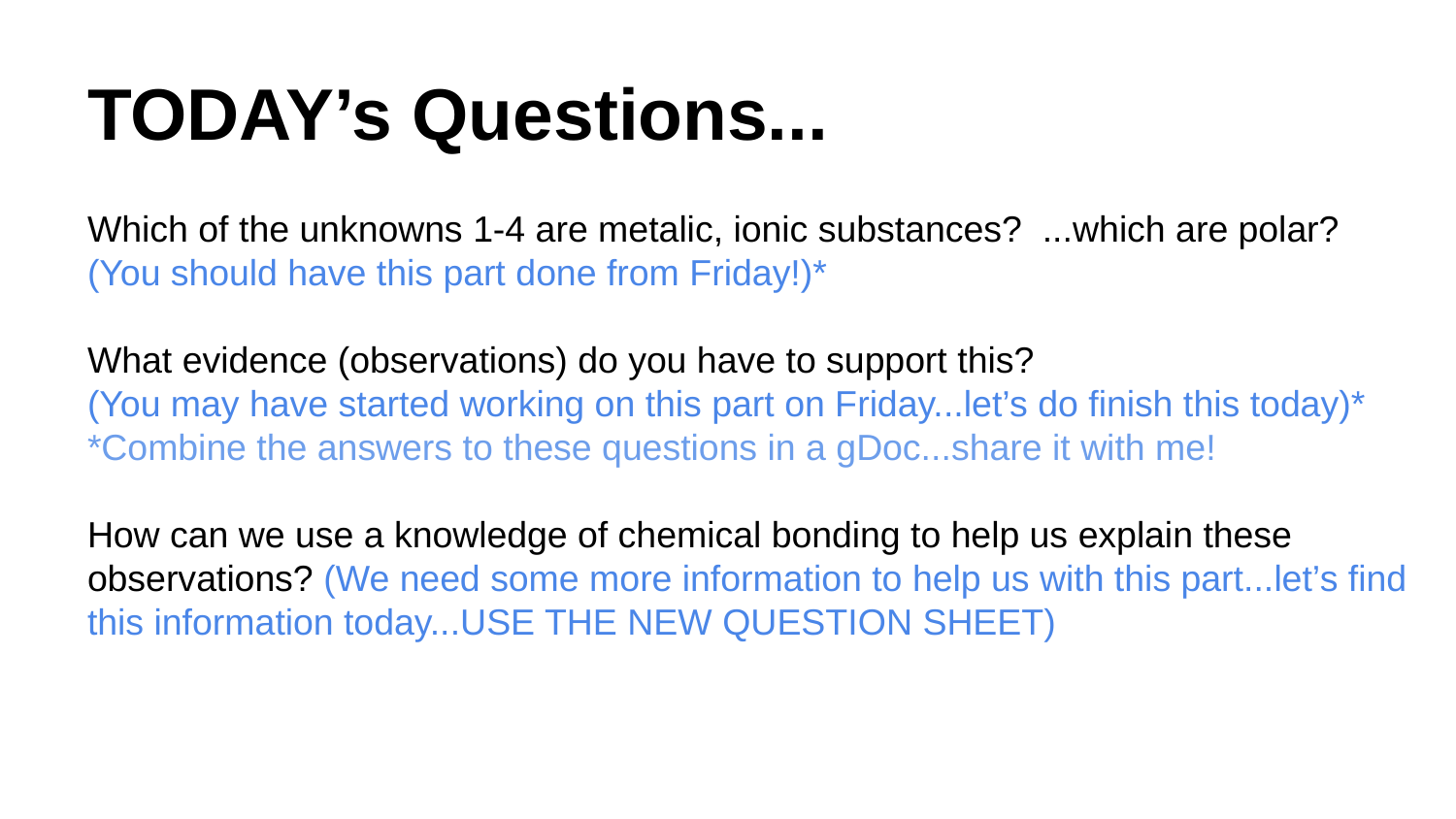

# TODAY’s Questions...
Which of the unknowns 1-4 are metalic, ionic substances?  ...which are polar?
(You should have this part done from Friday!)*

What evidence (observations) do you have to support this?
(You may have started working on this part on Friday...let’s do finish this today)*
*Combine the answers to these questions in a gDoc...share it with me!

How can we use a knowledge of chemical bonding to help us explain these observations? (We need some more information to help us with this part...let’s find this information today...USE THE NEW QUESTION SHEET)